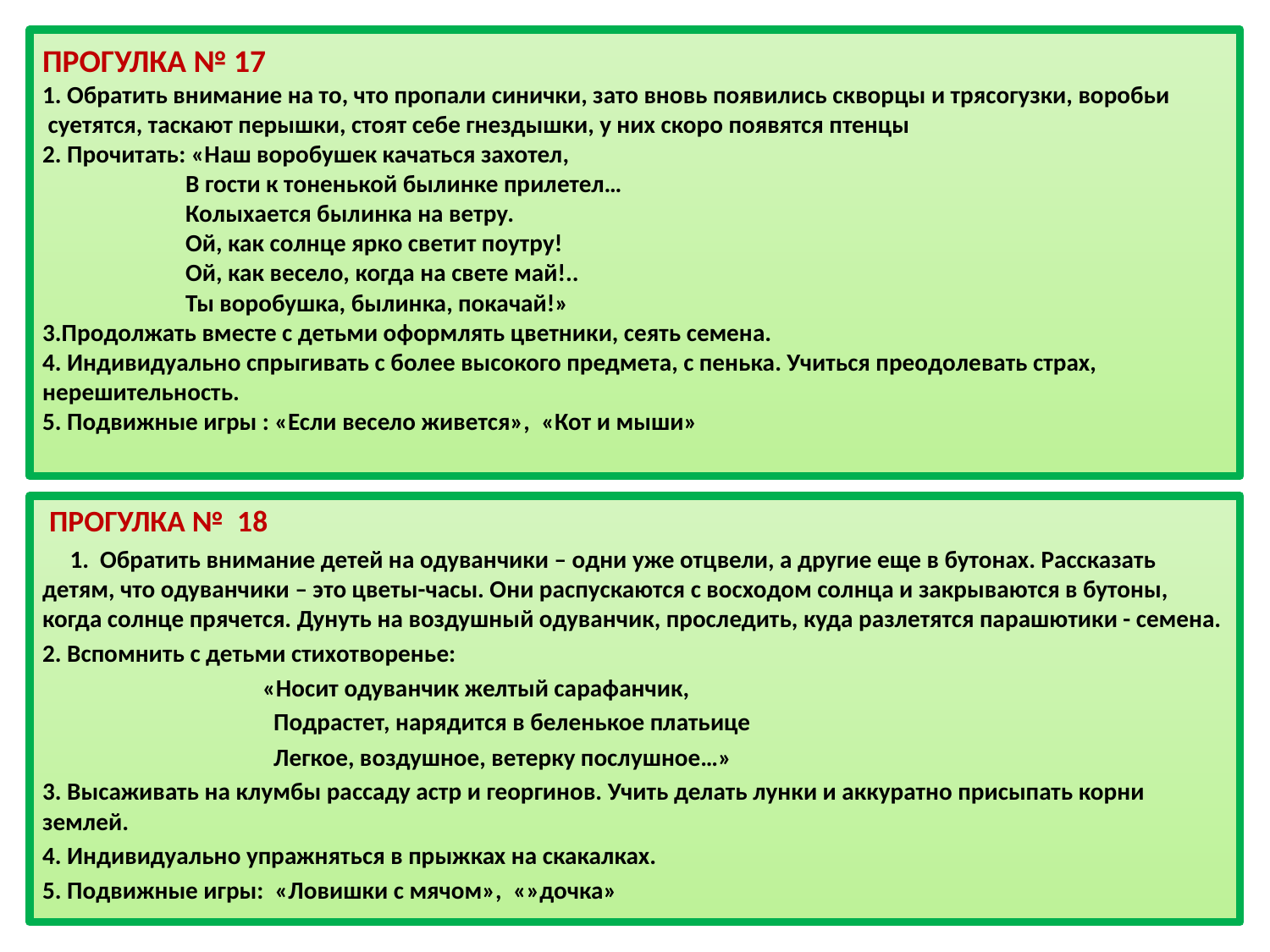

# ПРОГУЛКА № 17                                         1. Обратить внимание на то, что пропали синички, зато вновь появились скворцы и трясогузки, воробьи  суетятся, таскают перышки, стоят себе гнездышки, у них скоро появятся птенцы 2. Прочитать: «Наш воробушек качаться захотел,                           В гости к тоненькой былинке прилетел…                           Колыхается былинка на ветру.                           Ой, как солнце ярко светит поутру!                           Ой, как весело, когда на свете май!..                           Ты воробушка, былинка, покачай!» 3.Продолжать вместе с детьми оформлять цветники, сеять семена. 4. Индивидуально спрыгивать с более высокого предмета, с пенька. Учиться преодолевать страх, нерешительность. 5. Подвижные игры : «Если весело живется»,  «Кот и мыши»
 ПРОГУЛКА №  18
     1.  Обратить внимание детей на одуванчики – одни уже отцвели, а другие еще в бутонах. Рассказать детям, что одуванчики – это цветы-часы. Они распускаются с восходом солнца и закрываются в бутоны, когда солнце прячется. Дунуть на воздушный одуванчик, проследить, куда разлетятся парашютики - семена.
2. Вспомнить с детьми стихотворенье:
                                        «Носит одуванчик желтый сарафанчик,
                                          Подрастет, нарядится в беленькое платьице
                                          Легкое, воздушное, ветерку послушное…»
3. Высаживать на клумбы рассаду астр и георгинов. Учить делать лунки и аккуратно присыпать корни землей.
4. Индивидуально упражняться в прыжках на скакалках.
5. Подвижные игры:  «Ловишки с мячом»,  «»дочка»